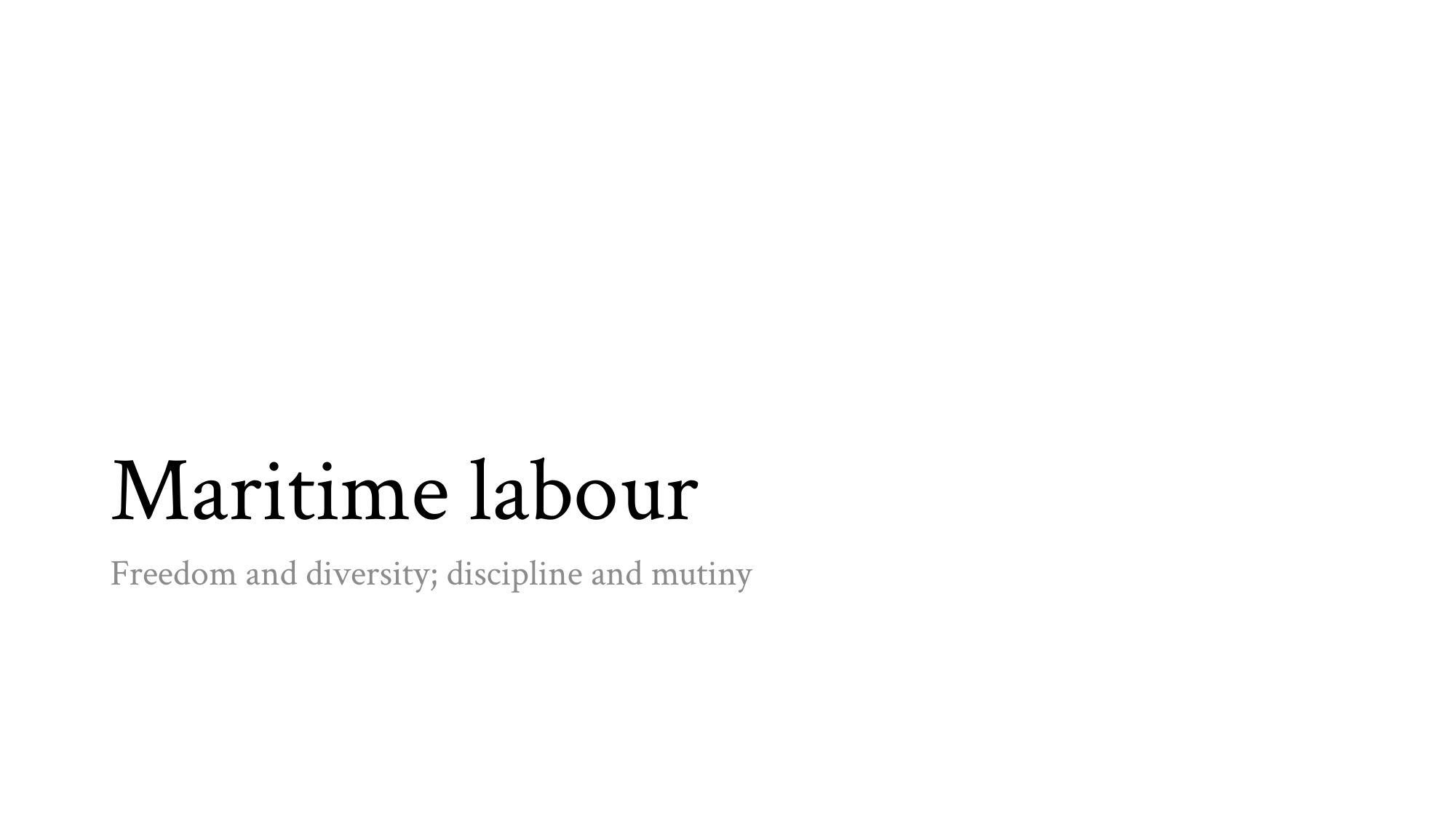

# Maritime labour
Freedom and diversity; discipline and mutiny